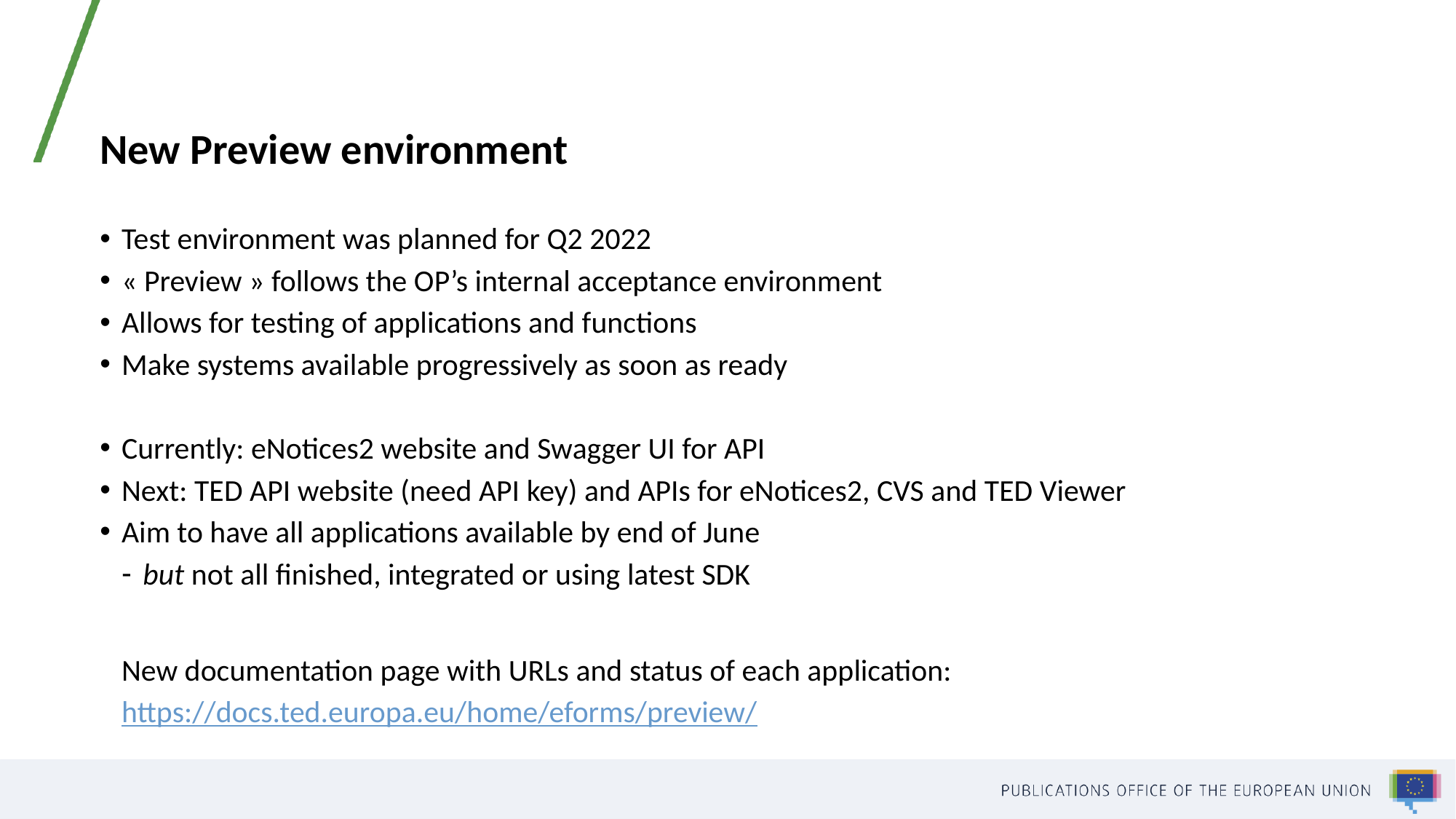

# New Preview environment
Test environment was planned for Q2 2022
« Preview » follows the OP’s internal acceptance environment
Allows for testing of applications and functions
Make systems available progressively as soon as ready

Currently: eNotices2 website and Swagger UI for API
Next: TED API website (need API key) and APIs for eNotices2, CVS and TED Viewer
Aim to have all applications available by end of June
but not all finished, integrated or using latest SDK

New documentation page with URLs and status of each application:
https://docs.ted.europa.eu/home/eforms/preview/